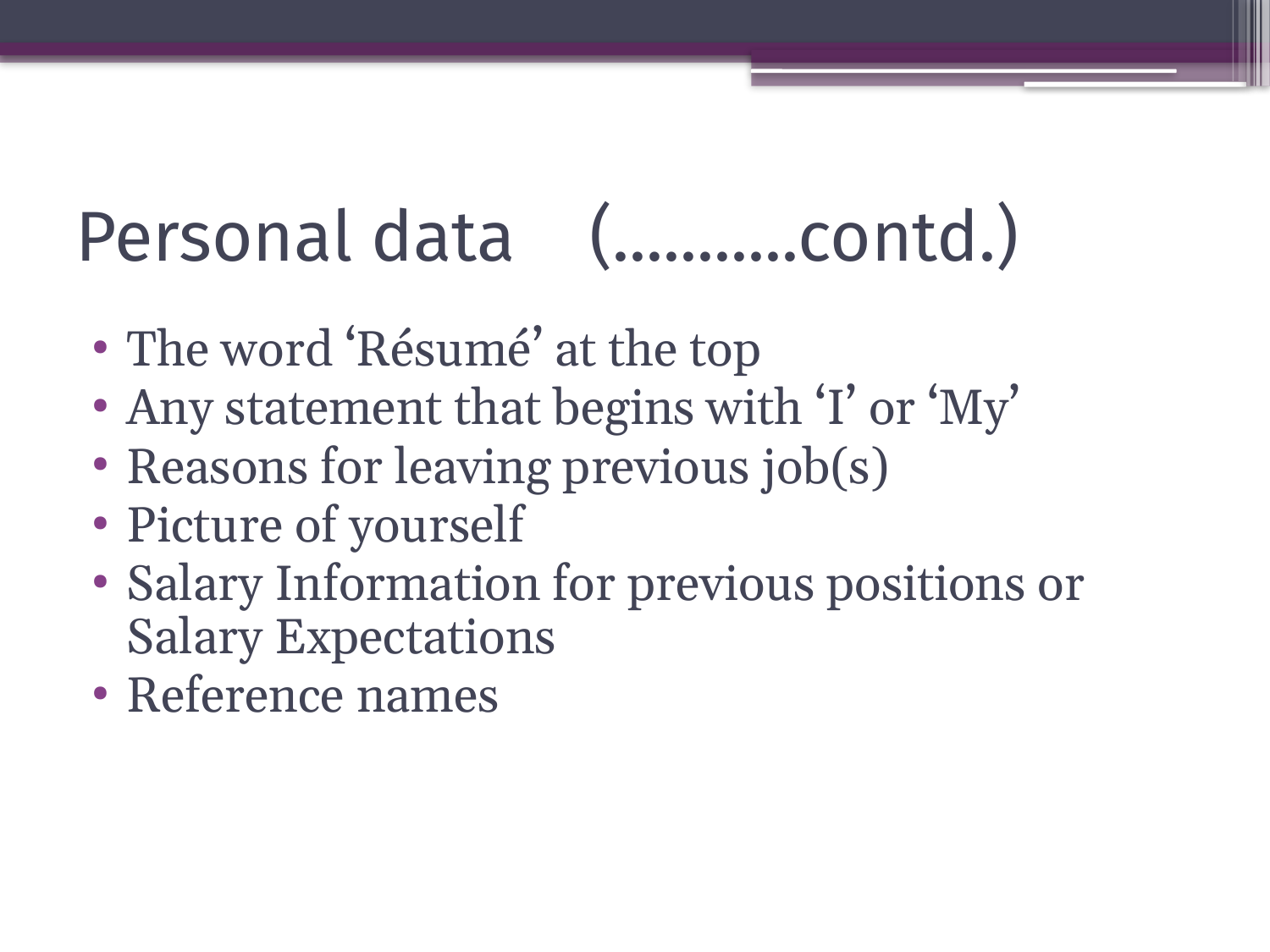

# Personal data    (...........contd.)
The word ‘Résumé’ at the top
Any statement that begins with ‘I’ or ‘My’
Reasons for leaving previous job(s)
Picture of yourself
Salary Information for previous positions or Salary Expectations
Reference names